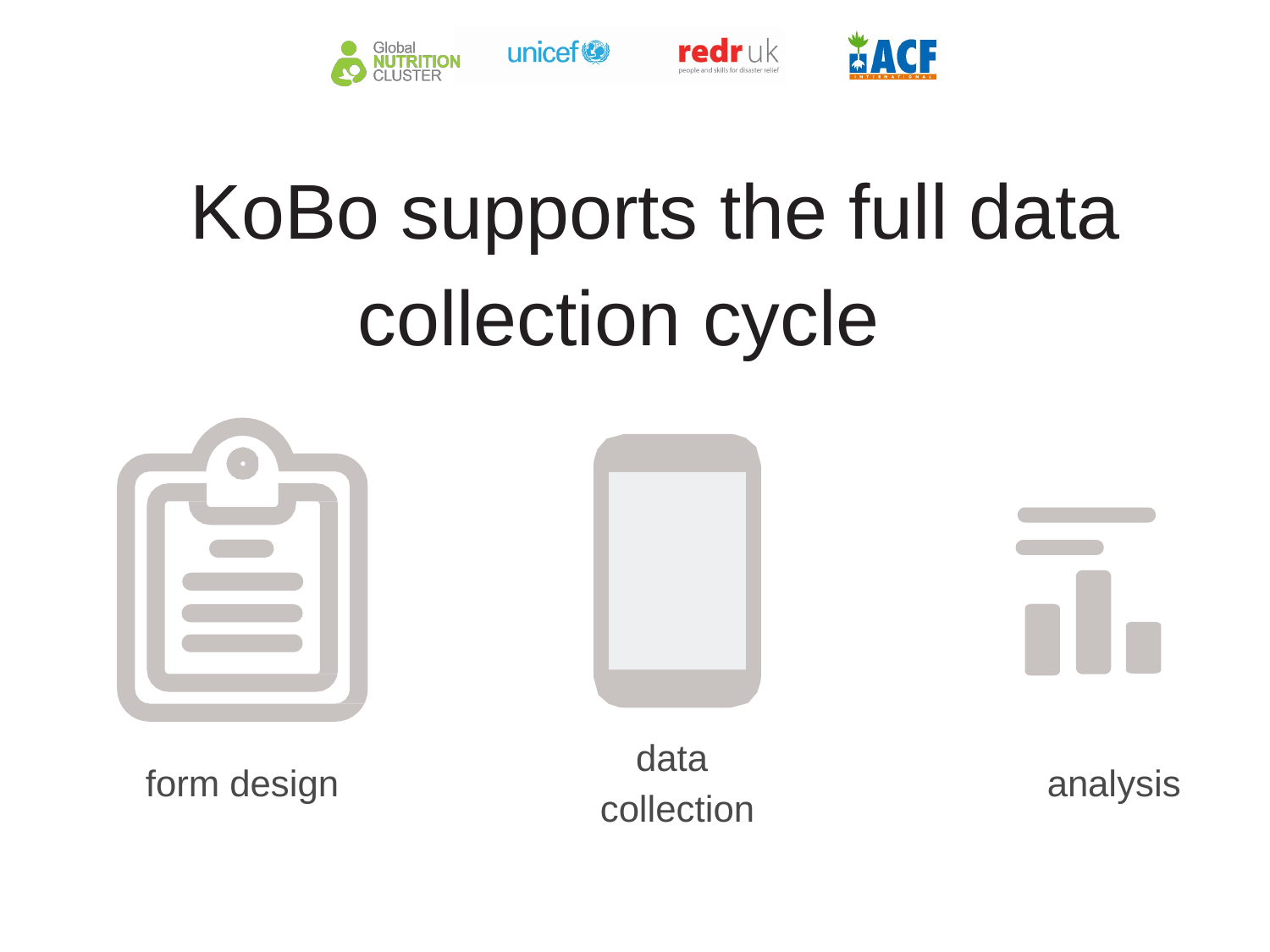

KoBo supports the full data  collection cycle

data  collection
form design
analysis